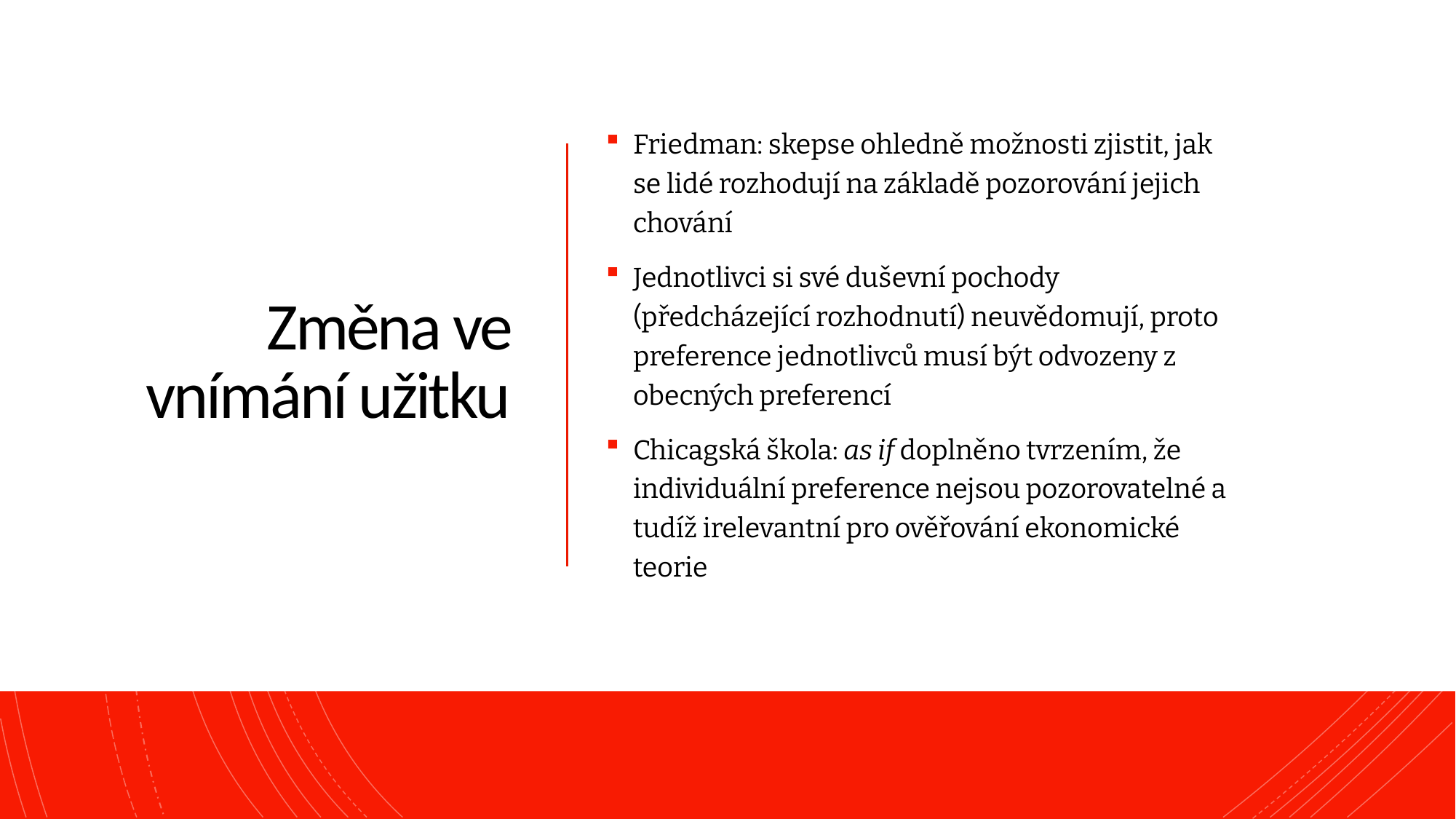

# Změna ve vnímání užitku
Friedman: skepse ohledně možnosti zjistit, jak se lidé rozhodují na základě pozorování jejich chování
Jednotlivci si své duševní pochody (předcházející rozhodnutí) neuvědomují, proto preference jednotlivců musí být odvozeny z obecných preferencí
Chicagská škola: as if doplněno tvrzením, že individuální preference nejsou pozorovatelné a tudíž irelevantní pro ověřování ekonomické teorie